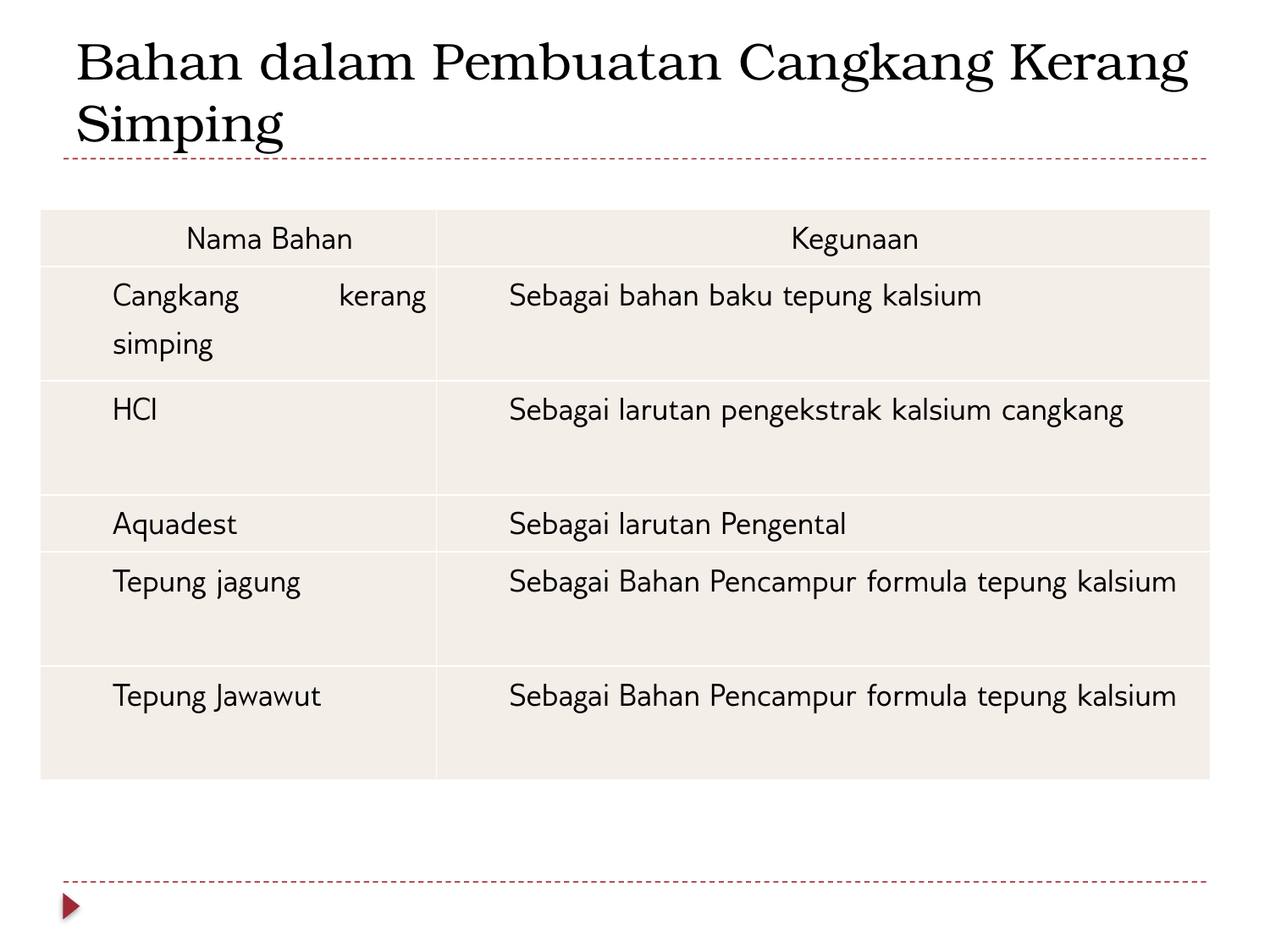

# Bahan dalam Pembuatan Cangkang Kerang Simping
| Nama Bahan | Kegunaan |
| --- | --- |
| Cangkang kerang simping | Sebagai bahan baku tepung kalsium |
| HCl | Sebagai larutan pengekstrak kalsium cangkang |
| Aquadest | Sebagai larutan Pengental |
| Tepung jagung | Sebagai Bahan Pencampur formula tepung kalsium |
| Tepung Jawawut | Sebagai Bahan Pencampur formula tepung kalsium |